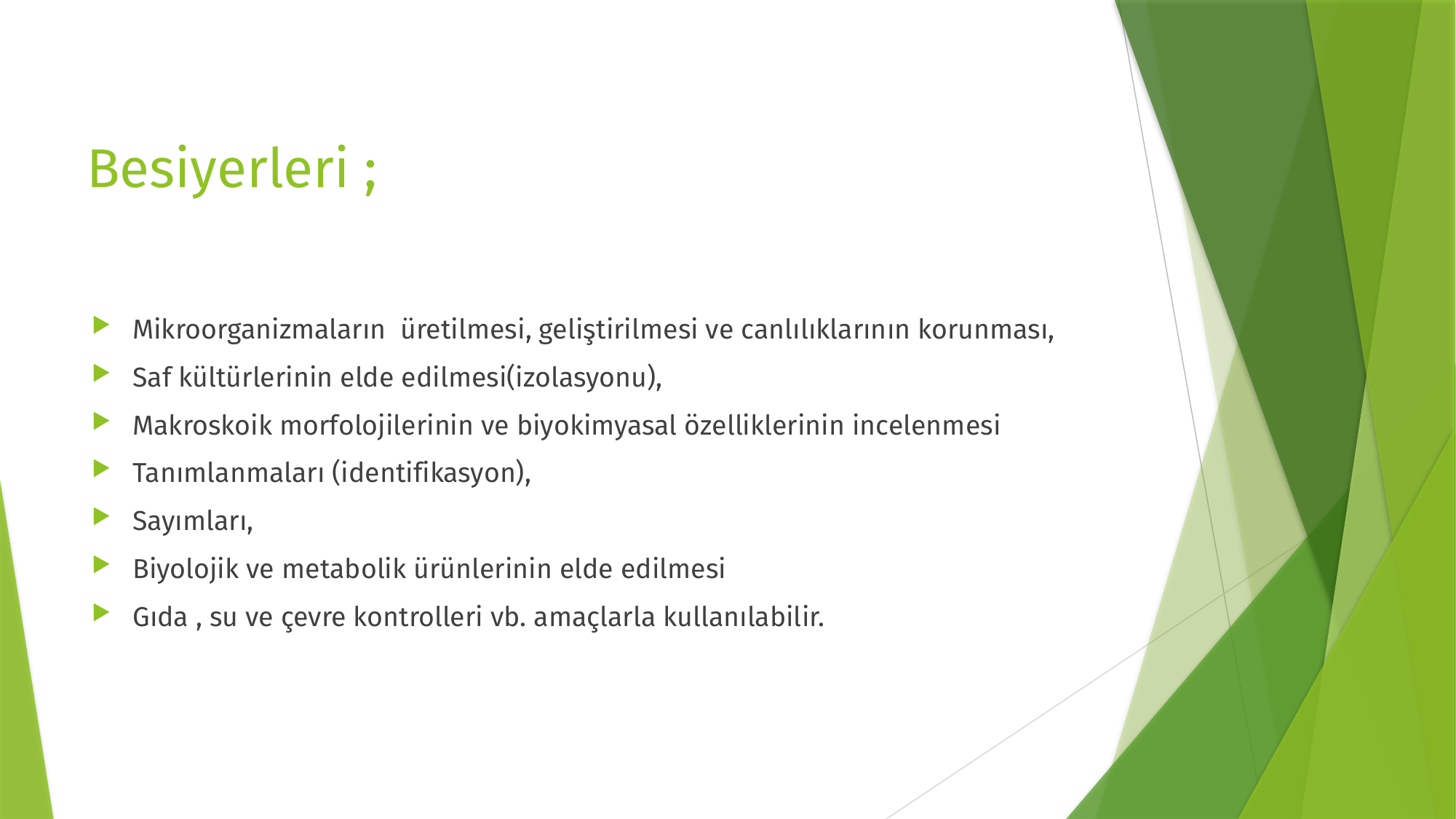

# Besiyerleri ;

Mikroorganizmaların  üretilmesi, geliştirilmesi ve canlılıklarının korunması,
Saf kültürlerinin elde edilmesi(izolasyonu),
Makroskoik morfolojilerinin ve biyokimyasal özelliklerinin incelenmesi
Tanımlanmaları (identifikasyon),
Sayımları,
Biyolojik ve metabolik ürünlerinin elde edilmesi
Gıda , su ve çevre kontrolleri vb. amaçlarla kullanılabilir.